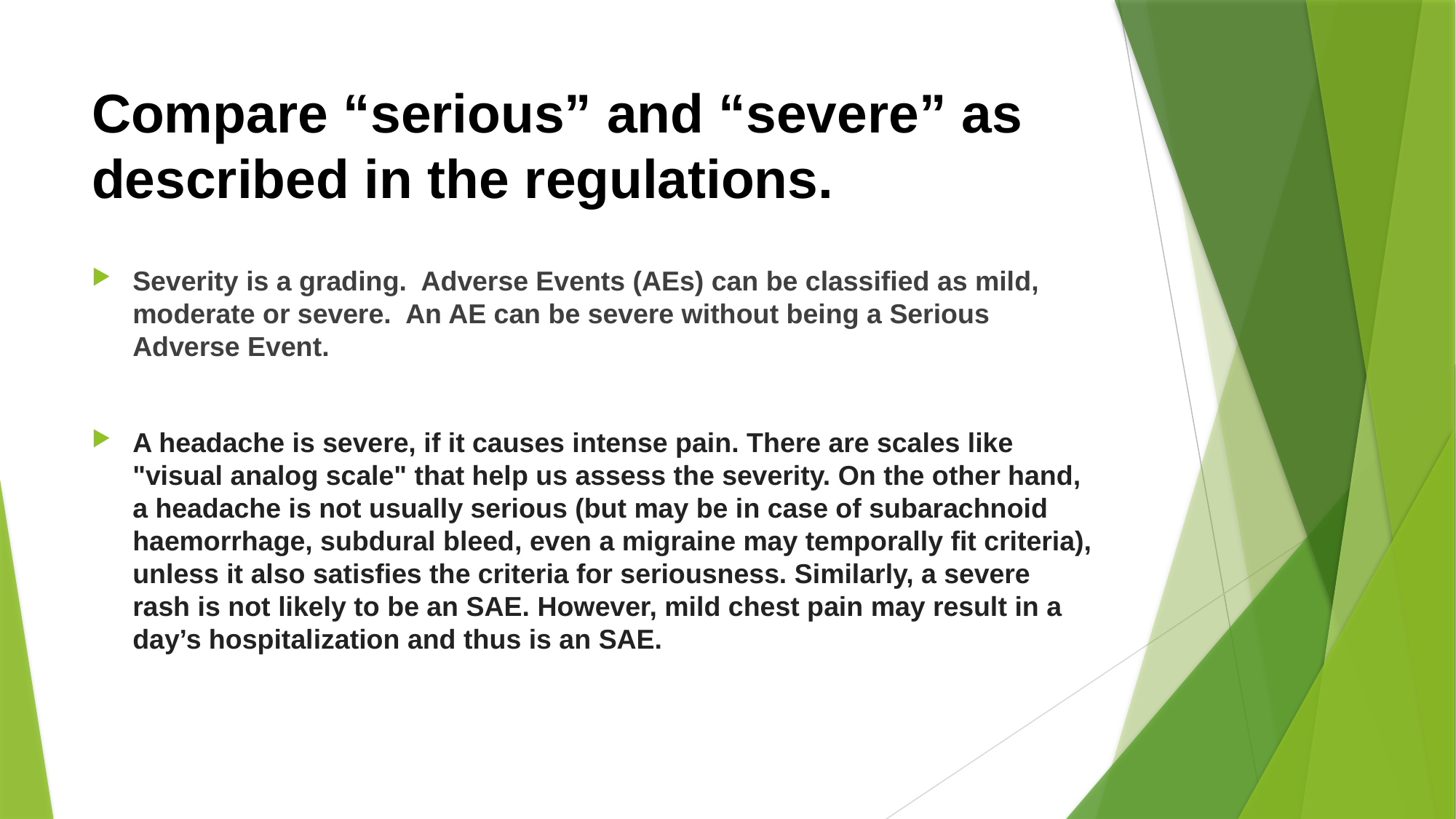

# Compare “serious” and “severe” as described in the regulations.
Severity is a grading.  Adverse Events (AEs) can be classified as mild, moderate or severe.  An AE can be severe without being a Serious Adverse Event.

A headache is severe, if it causes intense pain. There are scales like "visual analog scale" that help us assess the severity. On the other hand, a headache is not usually serious (but may be in case of subarachnoid haemorrhage, subdural bleed, even a migraine may temporally fit criteria), unless it also satisfies the criteria for seriousness. Similarly, a severe rash is not likely to be an SAE. However, mild chest pain may result in a day’s hospitalization and thus is an SAE.